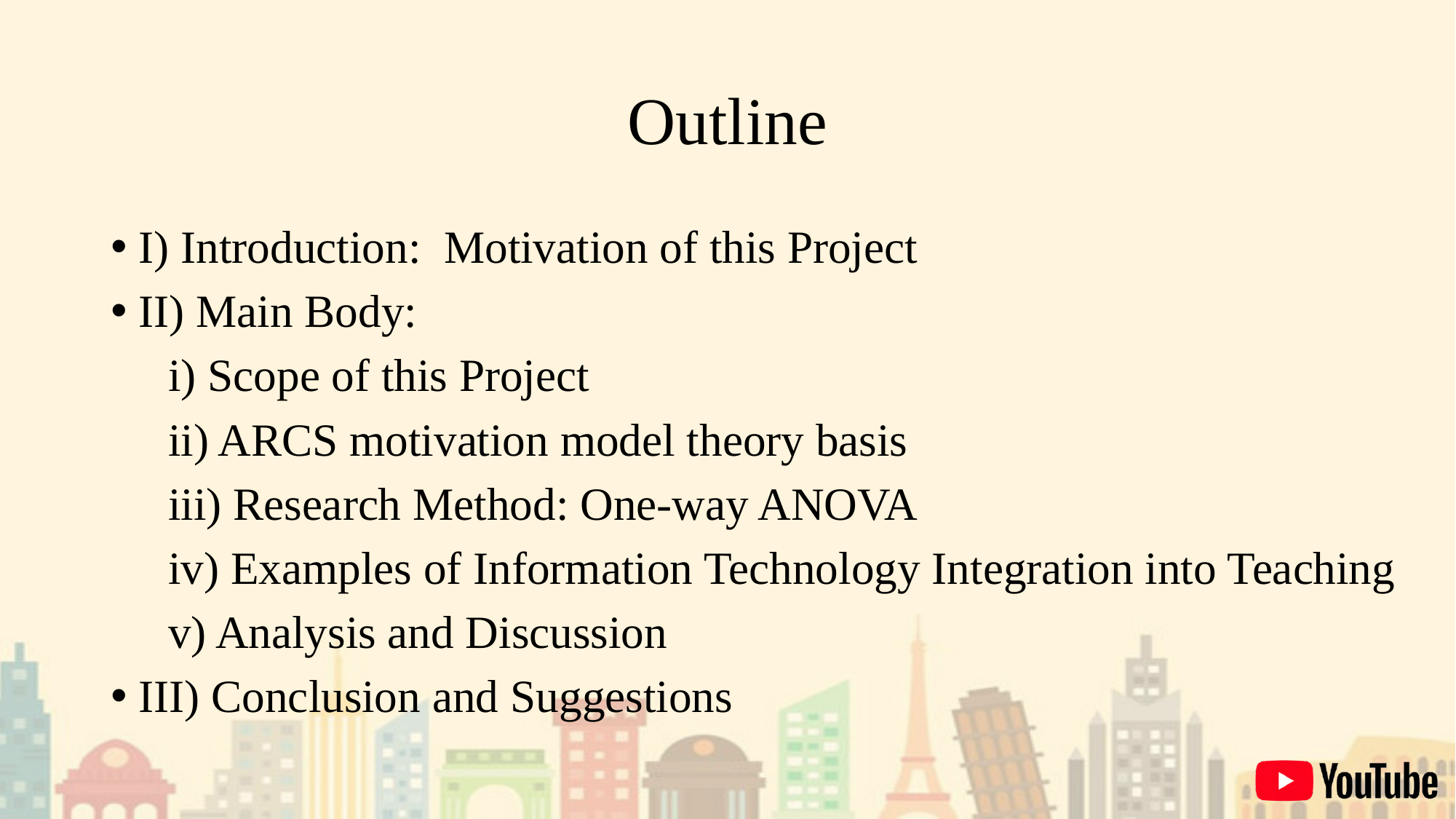

# Outline
I) Introduction:  Motivation of this Project
II) Main Body:
     i) Scope of this Project
     ii) ARCS motivation model theory basis
     iii) Research Method: One-way ANOVA
     iv) Examples of Information Technology Integration into Teaching
     v) Analysis and Discussion
III) Conclusion and Suggestions